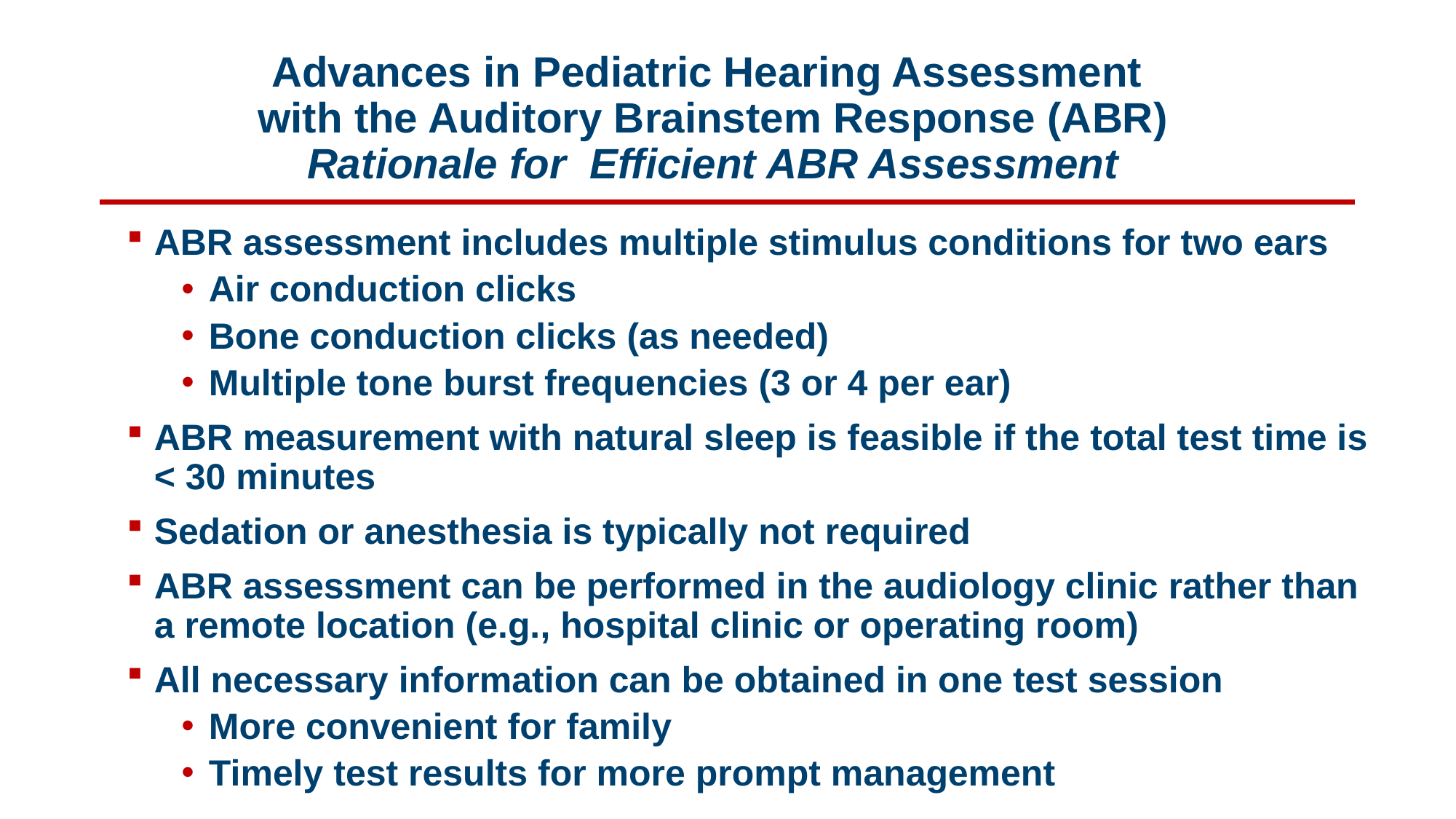

# Advances in Pediatric Hearing Assessment with the Auditory Brainstem Response (ABR) Rationale for  Efficient ABR Assessment
ABR assessment includes multiple stimulus conditions for two ears
Air conduction clicks
Bone conduction clicks (as needed)
Multiple tone burst frequencies (3 or 4 per ear)
ABR measurement with natural sleep is feasible if the total test time is < 30 minutes
Sedation or anesthesia is typically not required
ABR assessment can be performed in the audiology clinic rather than a remote location (e.g., hospital clinic or operating room)
All necessary information can be obtained in one test session
More convenient for family
Timely test results for more prompt management